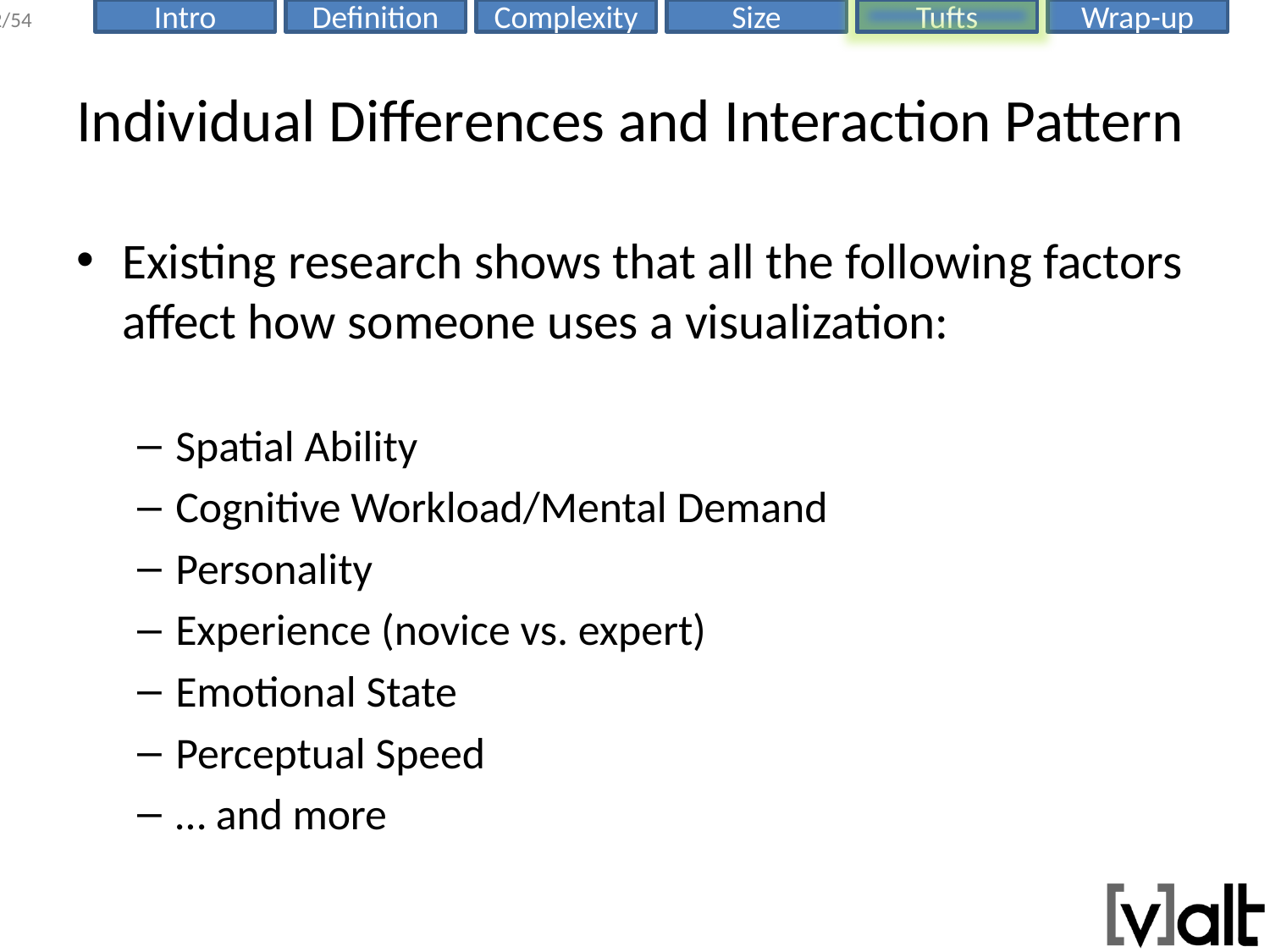

# Individual Differences and Interaction Pattern
Existing research shows that all the following factors affect how someone uses a visualization:

Spatial Ability
Cognitive Workload/Mental Demand
Personality
Experience (novice vs. expert)
Emotional State
Perceptual Speed
… and more